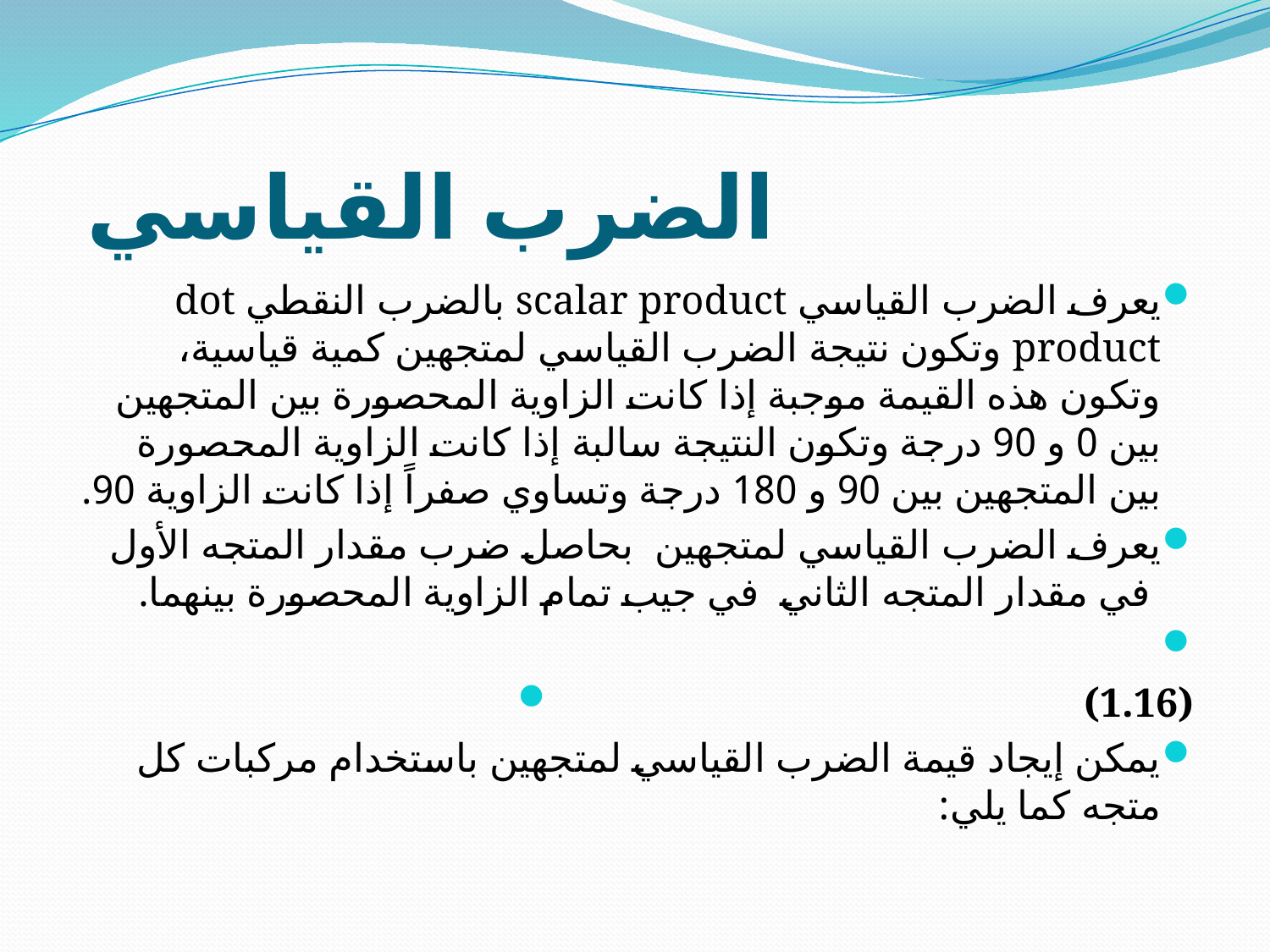

# الضرب القياسي
يعرف الضرب القياسي scalar product بالضرب النقطي dot product وتكون نتيجة الضرب القياسي لمتجهين كمية قياسية، وتكون هذه القيمة موجبة إذا كانت الزاوية المحصورة بين المتجهين بين 0 و 90 درجة وتكون النتيجة سالبة إذا كانت الزاوية المحصورة بين المتجهين بين 90 و 180 درجة وتساوي صفراً إذا كانت الزاوية 90.
يعرف الضرب القياسي لمتجهين  بحاصل ضرب مقدار المتجه الأول  في مقدار المتجه الثاني  في جيب تمام الزاوية المحصورة بينهما.

                                            (1.16)
يمكن إيجاد قيمة الضرب القياسي لمتجهين باستخدام مركبات كل متجه كما يلي: